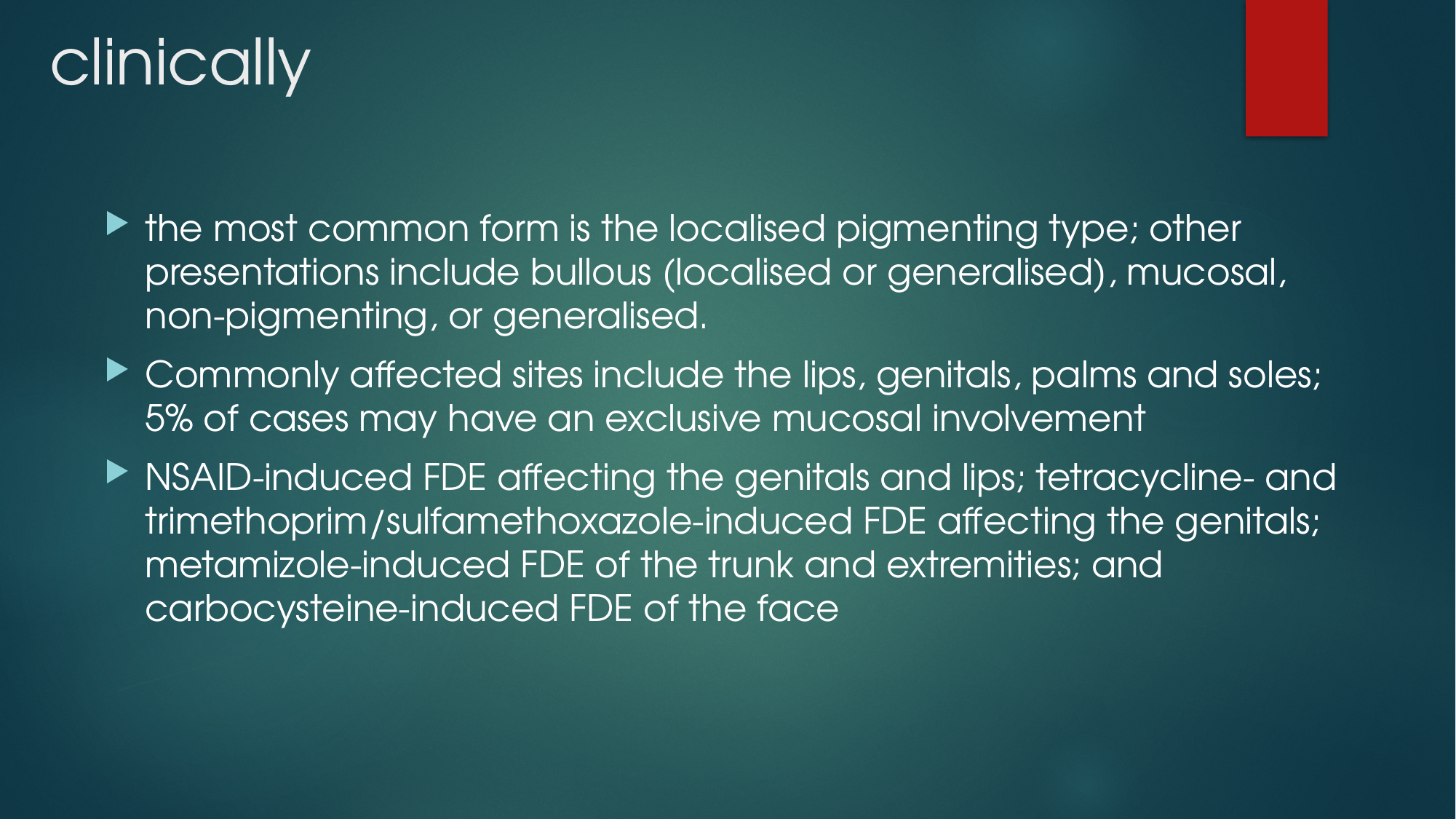

# clinically

the most common form is the localised pigmenting type; other presentations include bullous (localised or generalised), mucosal, non-pigmenting, or generalised.
Commonly affected sites include the lips, genitals, palms and soles; 5% of cases may have an exclusive mucosal involvement
NSAID‐induced FDE affecting the genitals and lips; tetracycline‐ and trimethoprim/sulfamethoxazole‐induced FDE affecting the genitals; metamizole‐induced FDE of the trunk and extremities; and carbocysteine‐induced FDE of the face